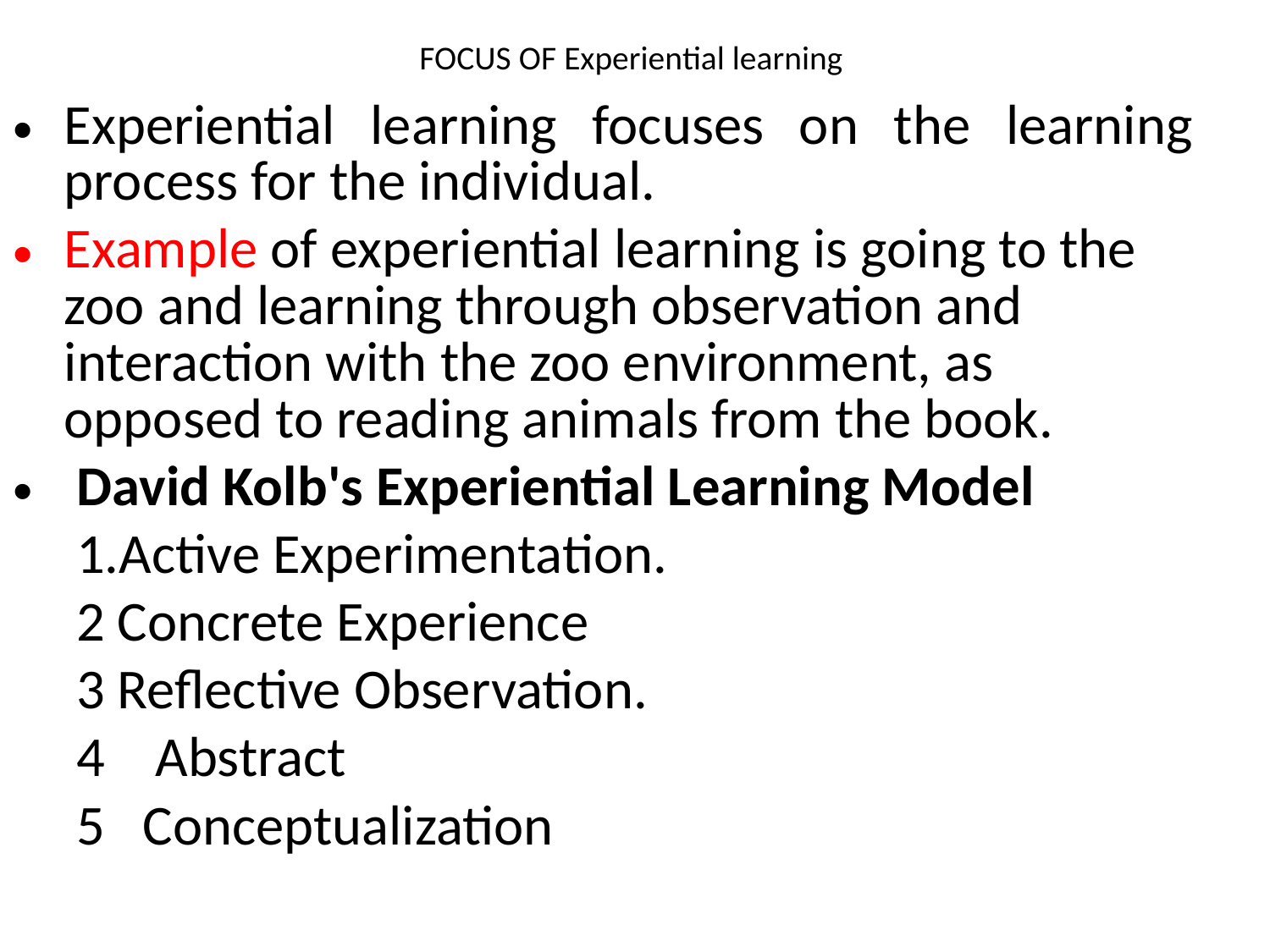

# FOCUS OF Experiential learning
Experiential learning focuses on the learning process for the individual.
Example of experiential learning is going to the zoo and learning through observation and interaction with the zoo environment, as opposed to reading animals from the book.
 David Kolb's Experiential Learning Model
     1.Active Experimentation.
     2 Concrete Experience
     3 Reflective Observation.
     4    Abstract
     5   Conceptualization